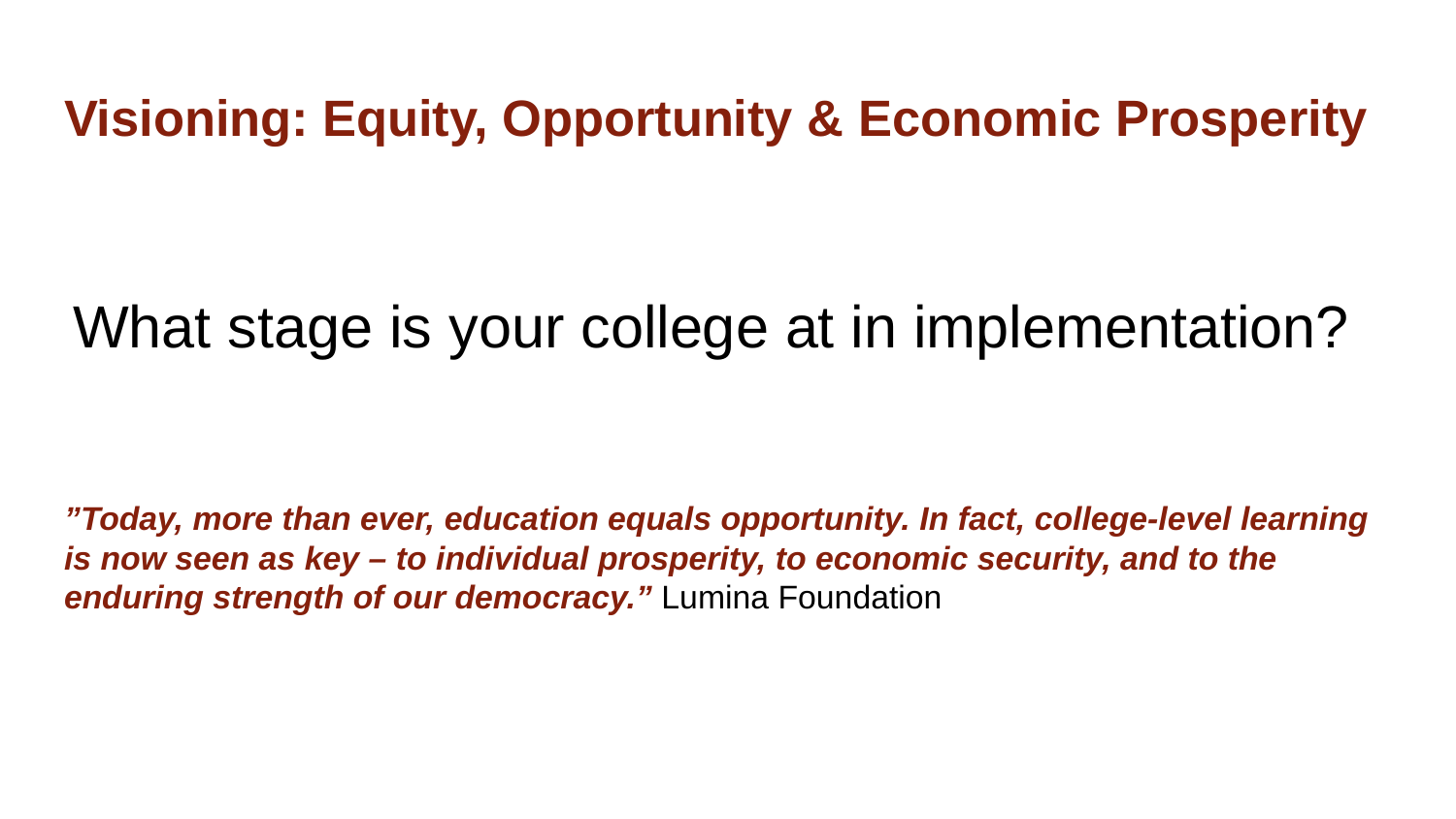

# Visioning: Equity, Opportunity & Economic Prosperity

What stage is your college at in implementation?

”Today, more than ever, education equals opportunity. In fact, college-level learning is now seen as key – to individual prosperity, to economic security, and to the enduring strength of our democracy.” Lumina Foundation